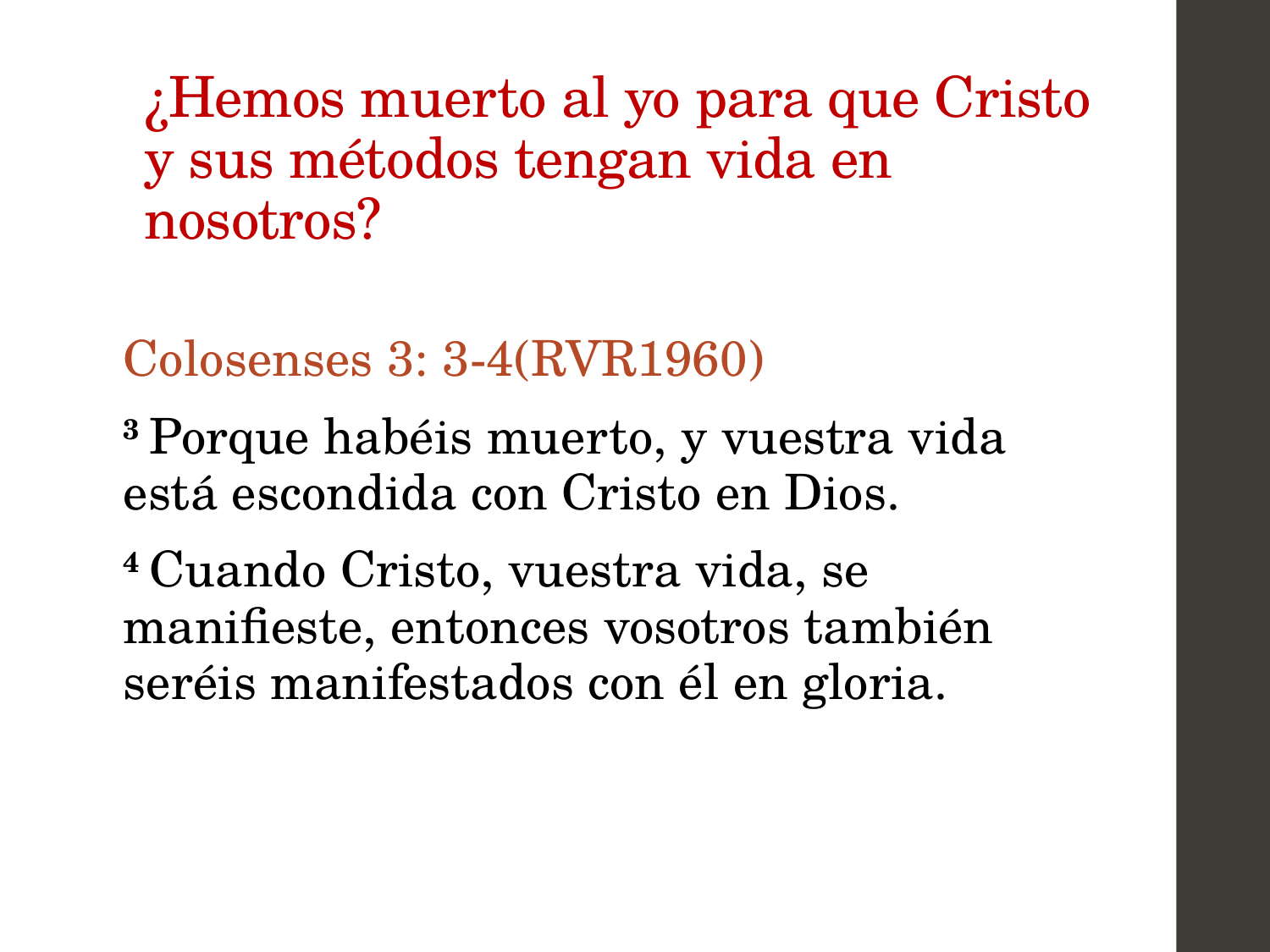

# ¿Hemos muerto al yo para que Cristo y sus métodos tengan vida en nosotros?
Colosenses 3: 3-4(RVR1960)
3 Porque habéis muerto, y vuestra vida está escondida con Cristo en Dios.
4 Cuando Cristo, vuestra vida, se manifieste, entonces vosotros también seréis manifestados con él en gloria.